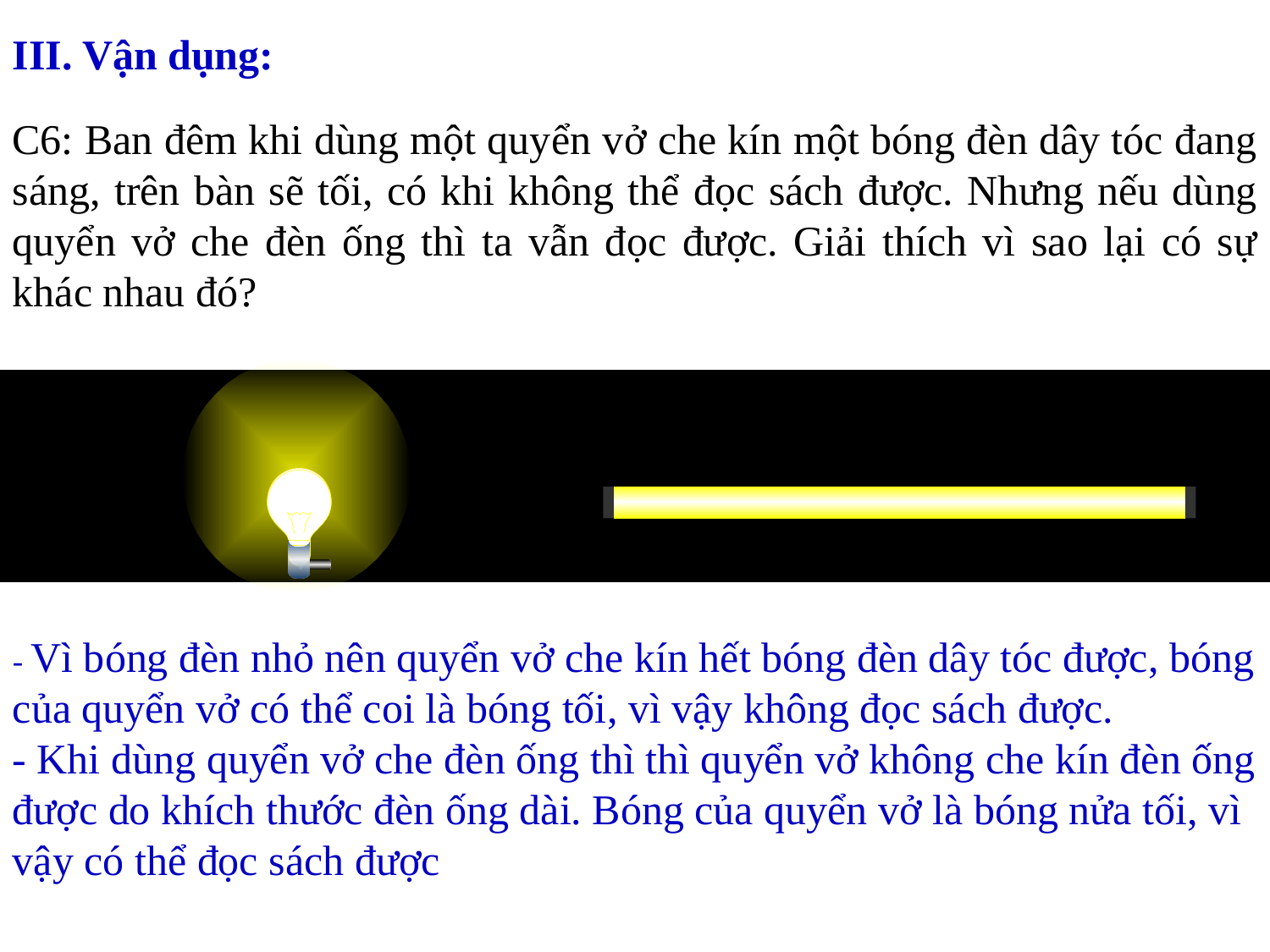

III. Vận dụng:
C6: Ban đêm khi dùng một quyển vở che kín một bóng đèn dây tóc đang sáng, trên bàn sẽ tối, có khi không thể đọc sách được. Nhưng nếu dùng quyển vở che đèn ống thì ta vẫn đọc được. Giải thích vì sao lại có sự khác nhau đó?

- Vì bóng đèn nhỏ nên quyển vở che kín hết bóng đèn dây tóc được, bóng của quyển vở có thể coi là bóng tối, vì vậy không đọc sách được.
- Khi dùng quyển vở che đèn ống thì thì quyển vở không che kín đèn ống được do khích thước đèn ống dài. Bóng của quyển vở là bóng nửa tối, vì vậy có thể đọc sách được